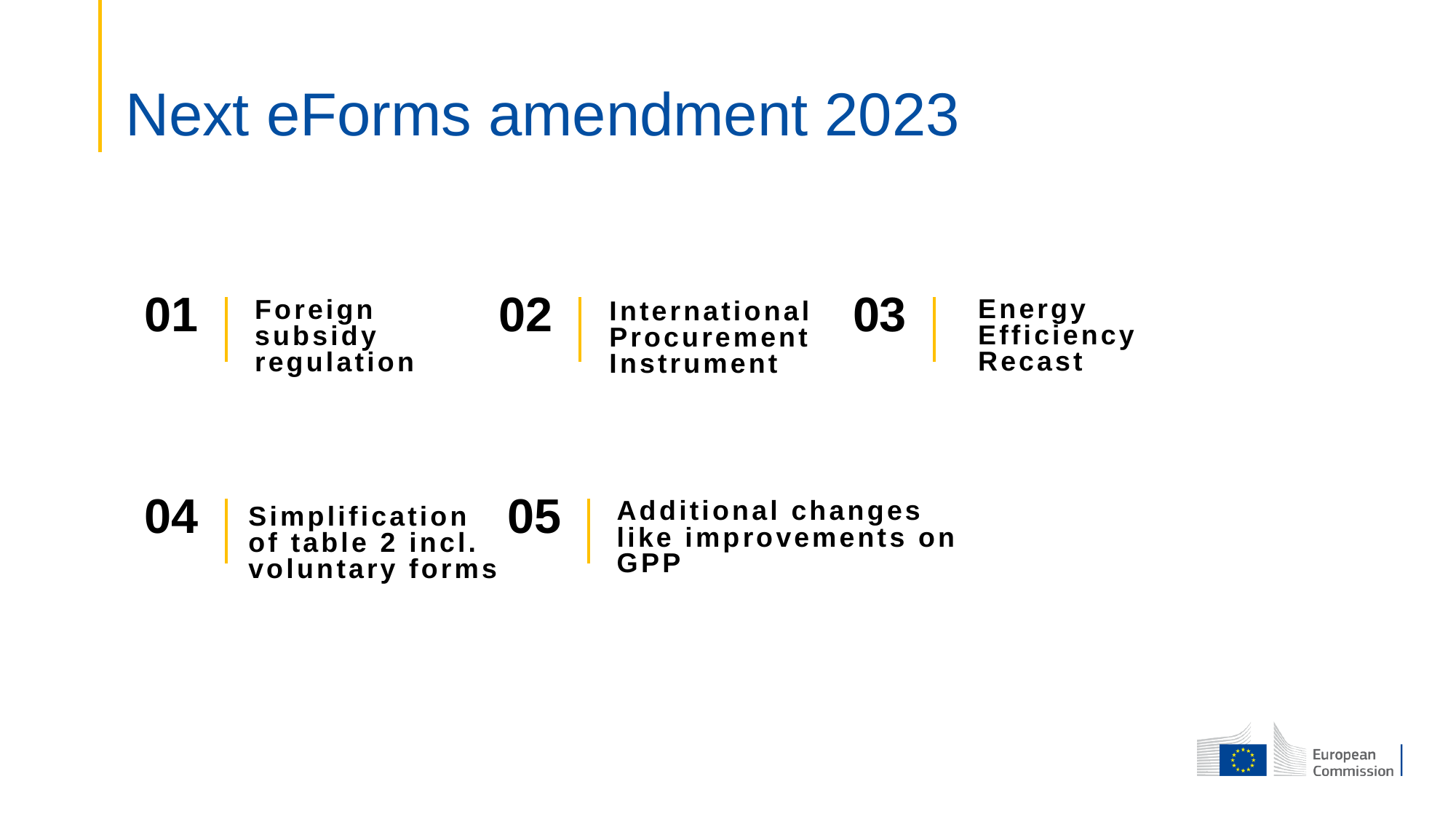

# Next eForms amendment 2023
01

02
International Procurement Instrument
03
Energy Efficiency Recast
Foreign subsidy regulation
04
05

Additional changes like improvements on GPP
Simplification
of table 2 incl. voluntary forms